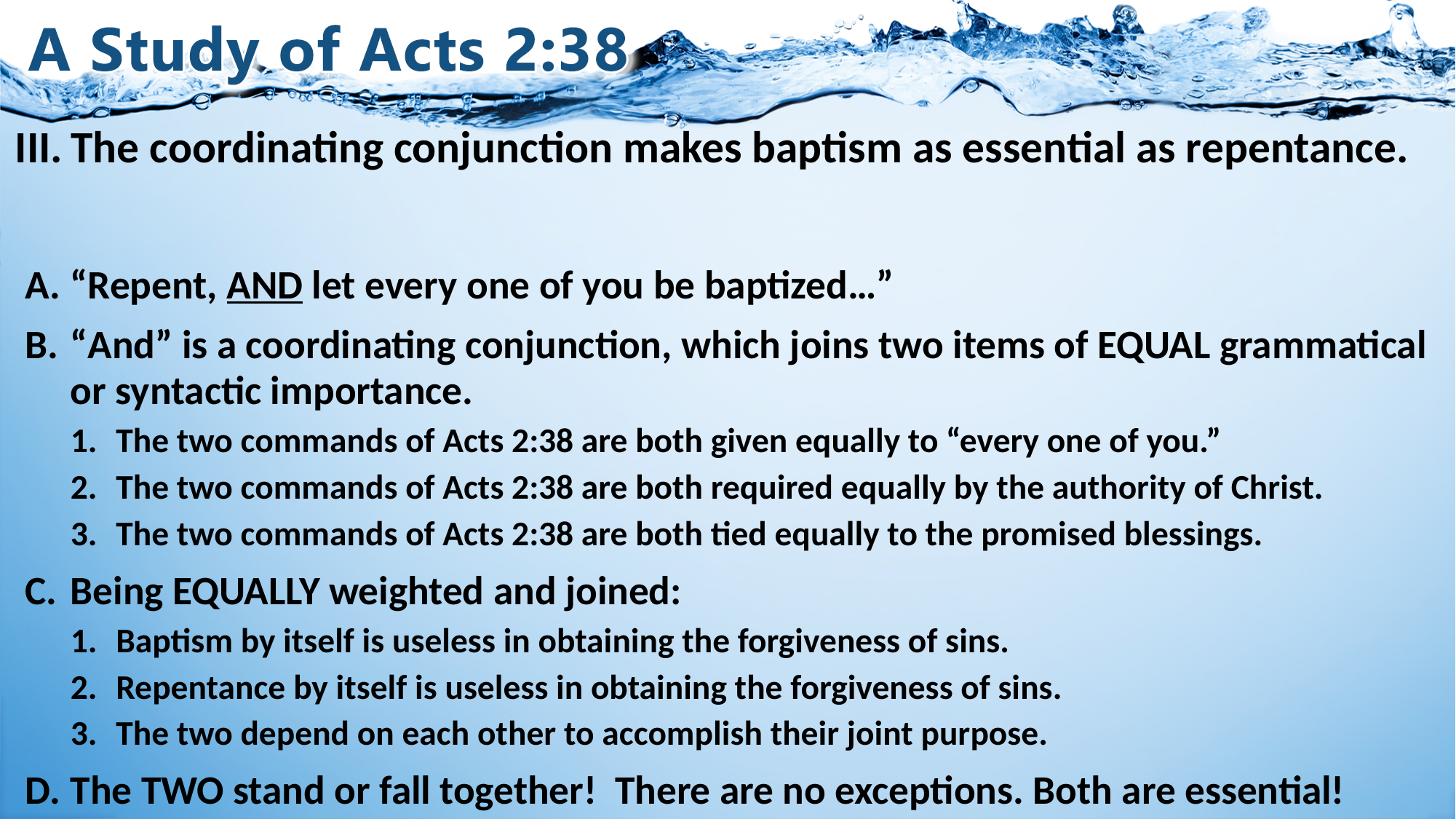

# III.	The coordinating conjunction makes baptism as essential as repentance.
“Repent, AND let every one of you be baptized…”
“And” is a coordinating conjunction, which joins two items of EQUAL grammatical or syntactic importance.
The two commands of Acts 2:38 are both given equally to “every one of you.”
The two commands of Acts 2:38 are both required equally by the authority of Christ.
The two commands of Acts 2:38 are both tied equally to the promised blessings.
Being EQUALLY weighted and joined:
Baptism by itself is useless in obtaining the forgiveness of sins.
Repentance by itself is useless in obtaining the forgiveness of sins.
The two depend on each other to accomplish their joint purpose.
The TWO stand or fall together!  There are no exceptions. Both are essential!